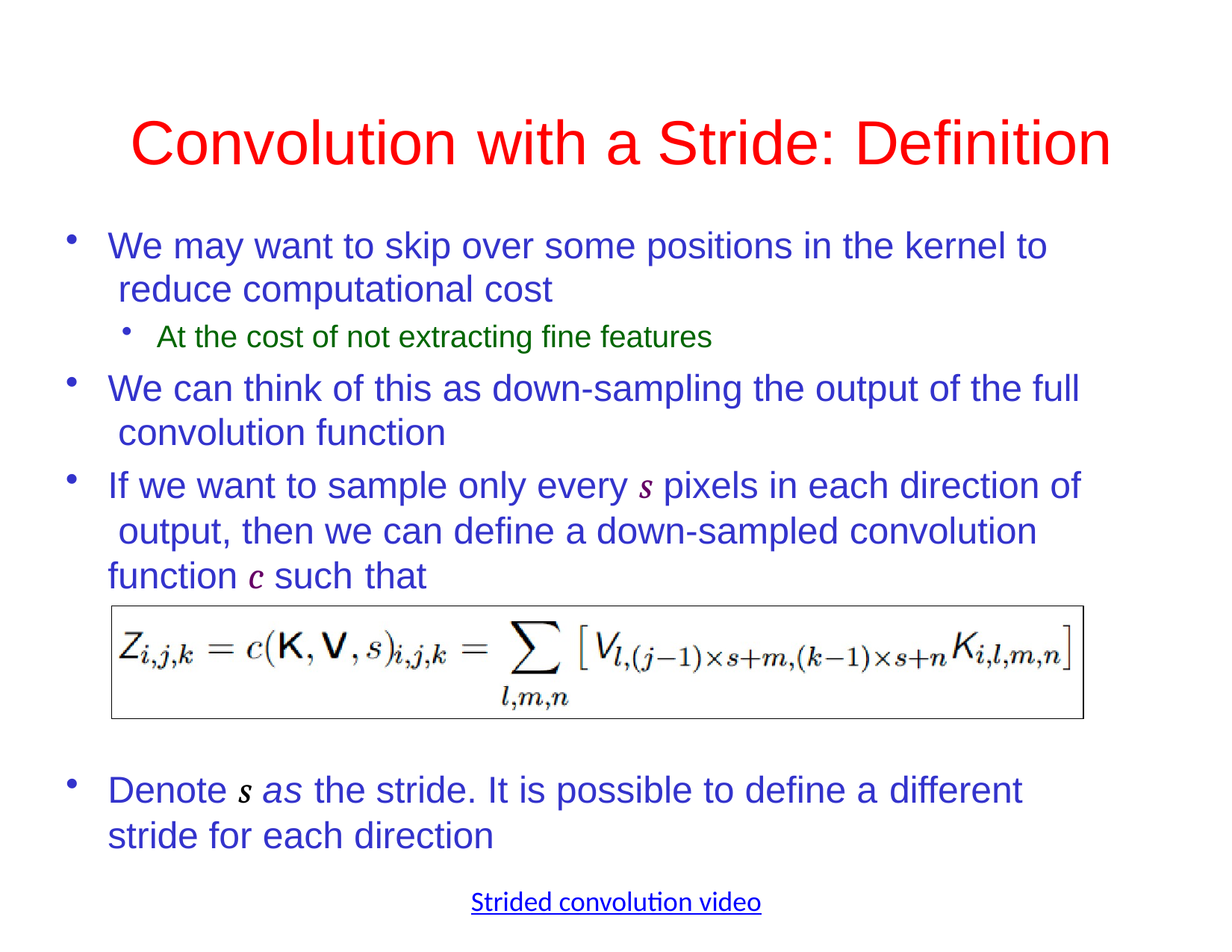

# Convolution	with	a	Stride: Definition
We may want to skip over some positions in the kernel to  reduce computational cost
At the cost of not extracting fine features
We can think of this as down-sampling the output of the full  convolution function
If we want to sample only every s pixels in each direction of  output, then we can define a down-sampled convolution  function c such that

Denote s as the stride. It is possible to define a different
stride for each direction
Strided convolution video